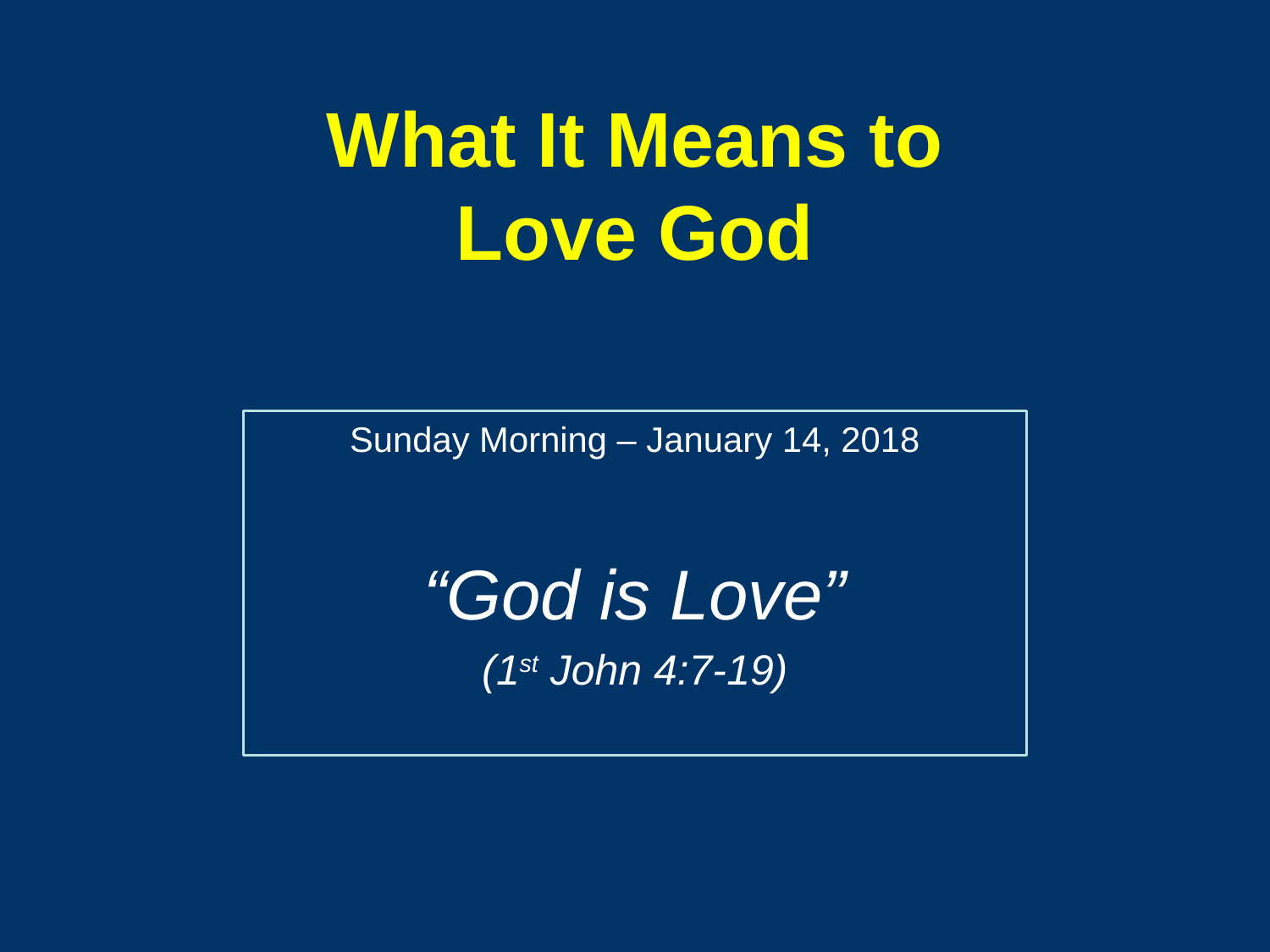

What It Means to Love God
Sunday Morning – January 14, 2018

“God is Love”
(1st John 4:7-19)